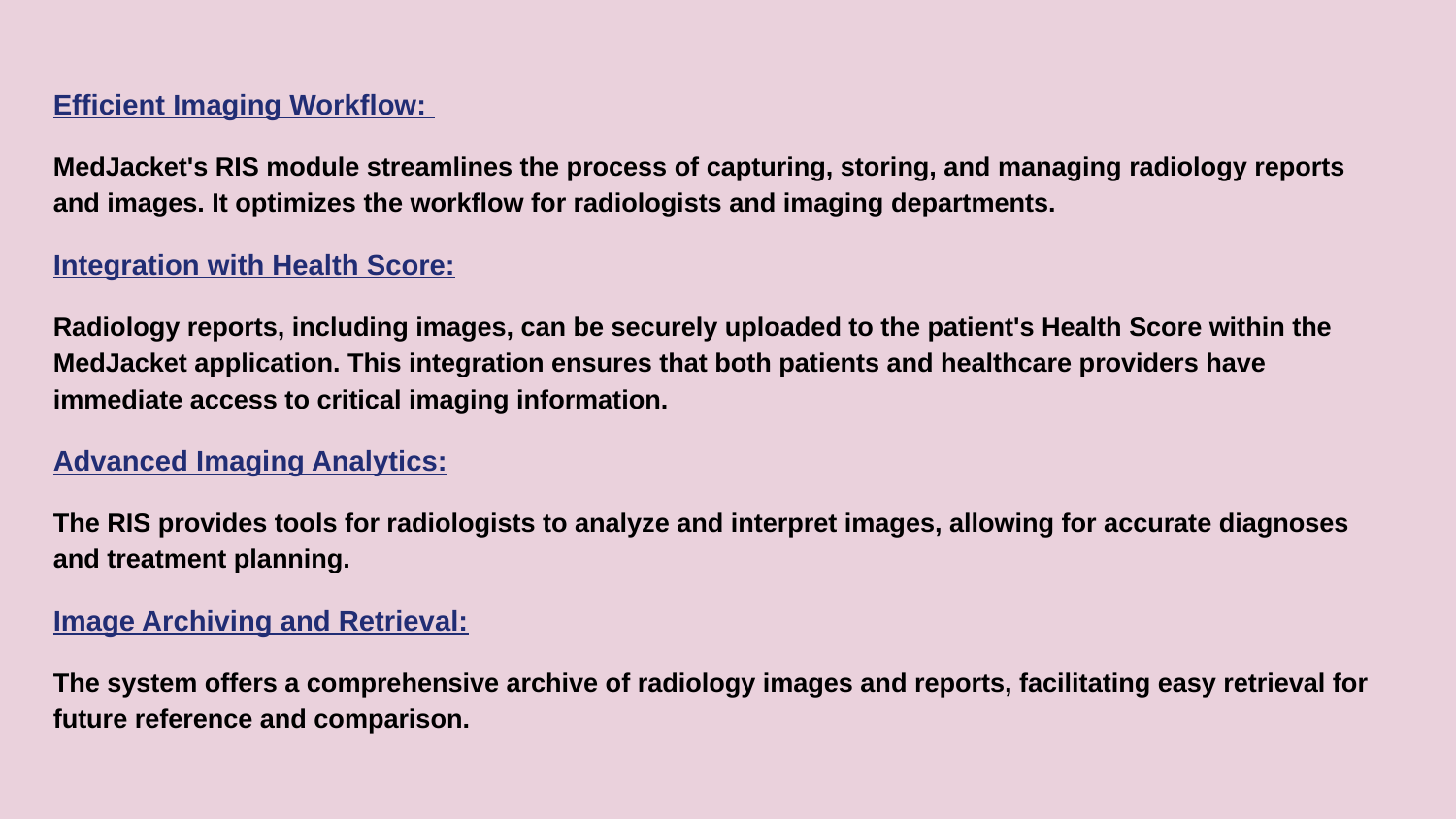

Efficient Imaging Workflow:
MedJacket's RIS module streamlines the process of capturing, storing, and managing radiology reports and images. It optimizes the workflow for radiologists and imaging departments.
Integration with Health Score:
Radiology reports, including images, can be securely uploaded to the patient's Health Score within the MedJacket application. This integration ensures that both patients and healthcare providers have immediate access to critical imaging information.
Advanced Imaging Analytics:
The RIS provides tools for radiologists to analyze and interpret images, allowing for accurate diagnoses and treatment planning.
Image Archiving and Retrieval:
The system offers a comprehensive archive of radiology images and reports, facilitating easy retrieval for future reference and comparison.